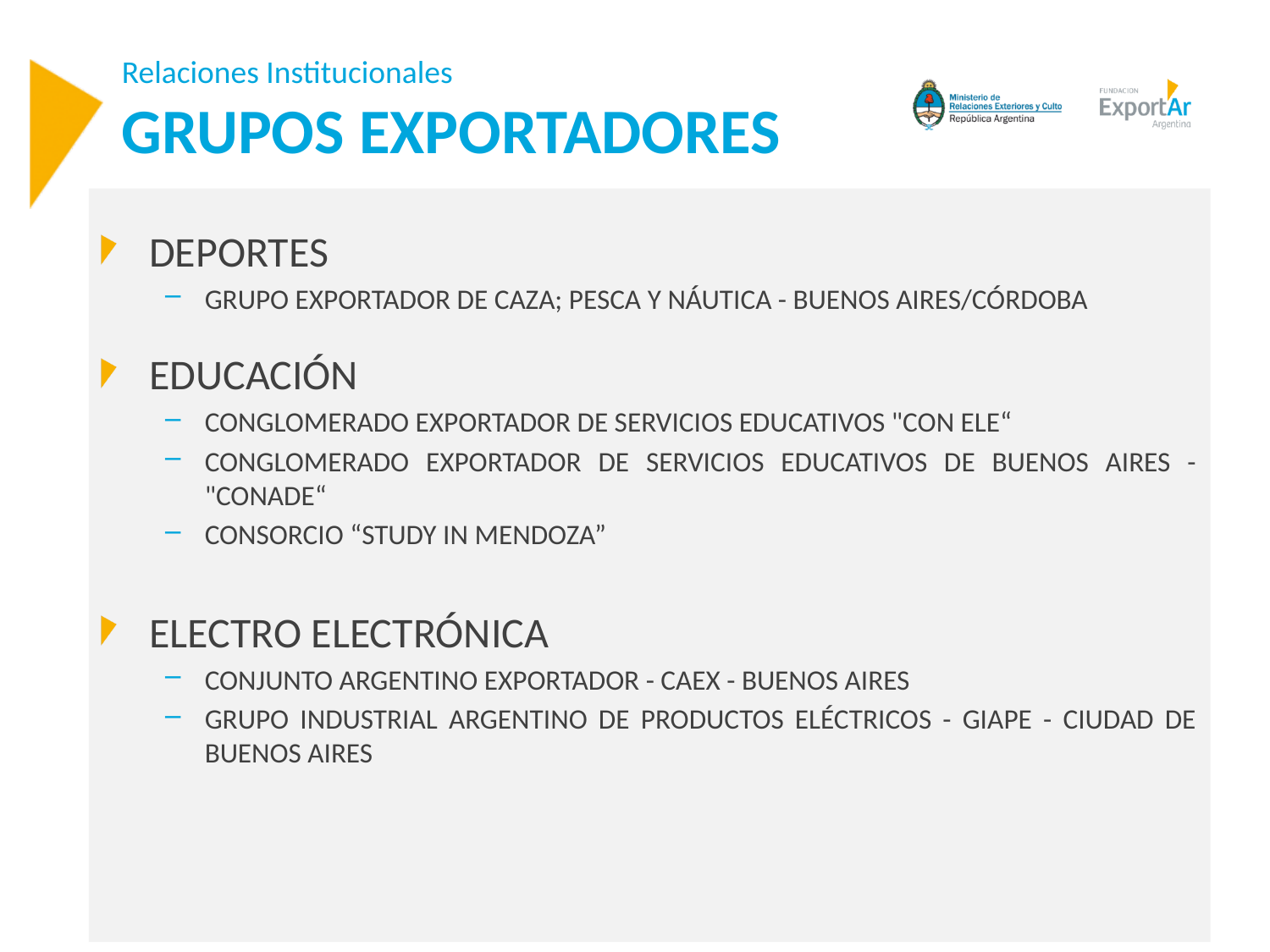

# Relaciones Institucionales GRUPOS EXPORTADORES

DEPORTES
GRUPO EXPORTADOR DE CAZA; PESCA Y NÁUTICA - BUENOS AIRES/CÓRDOBA

EDUCACIÓN
CONGLOMERADO EXPORTADOR DE SERVICIOS EDUCATIVOS "CON ELE“
CONGLOMERADO EXPORTADOR DE SERVICIOS EDUCATIVOS DE BUENOS AIRES - "CONADE“
CONSORCIO “STUDY IN MENDOZA”

ELECTRO ELECTRÓNICA
CONJUNTO ARGENTINO EXPORTADOR - CAEX - BUENOS AIRES
GRUPO INDUSTRIAL ARGENTINO DE PRODUCTOS ELÉCTRICOS - GIAPE - CIUDAD DE BUENOS AIRES